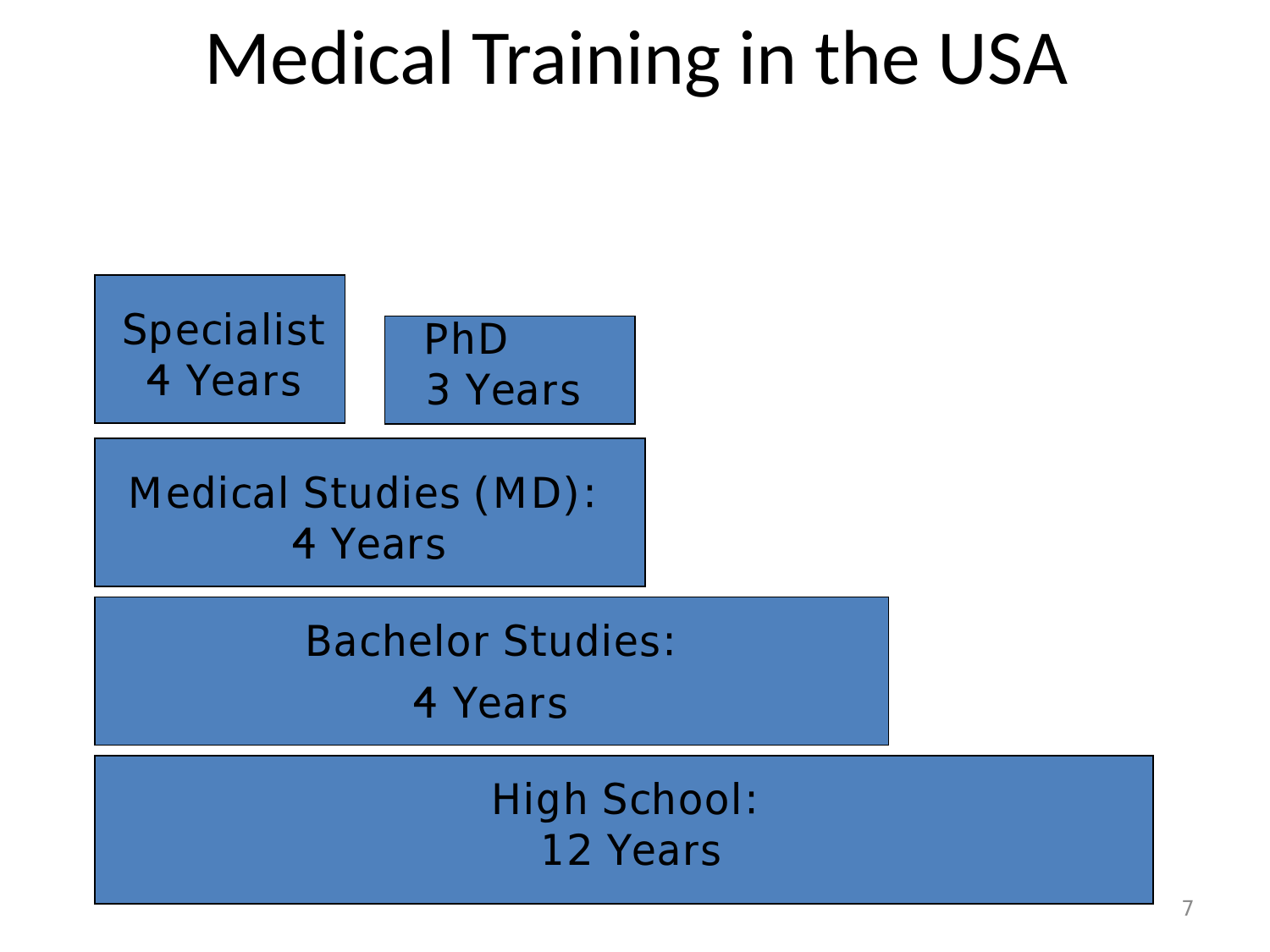

# Medical Training in the USA

Specialist
4 Years
PhD       3 Years

Medical Studies (MD):
4 Years

Bachelor Studies:
4 Years

High School:
12 Years
7